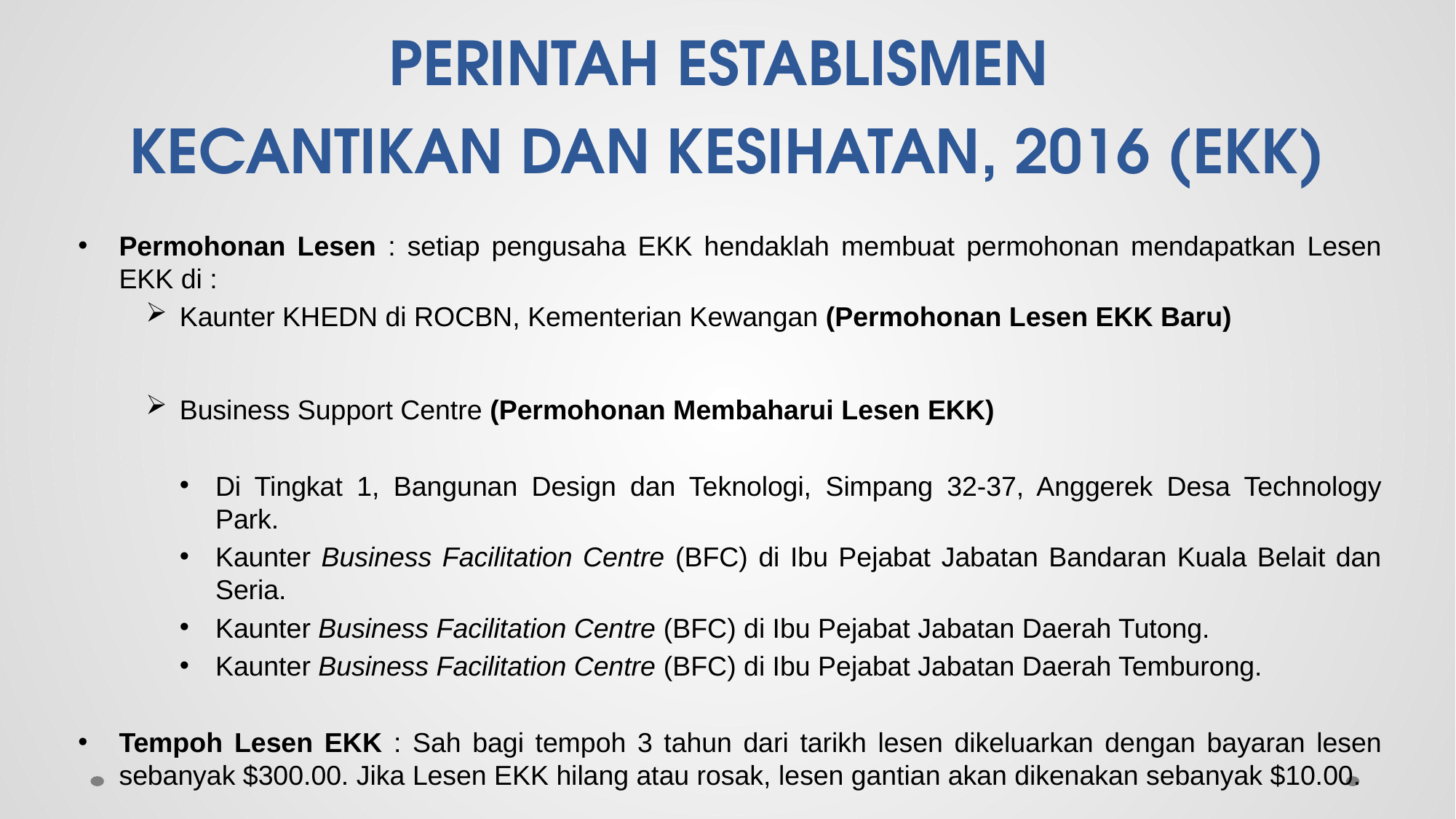

# PERINTAH ESTABLISMEN KECANTIKAN DAN KESIHATAN, 2016 (EKK)
Permohonan Lesen : setiap pengusaha EKK hendaklah membuat permohonan mendapatkan Lesen EKK di :
Kaunter KHEDN di ROCBN, Kementerian Kewangan (Permohonan Lesen EKK Baru)

Business Support Centre (Permohonan Membaharui Lesen EKK)

Di Tingkat 1, Bangunan Design dan Teknologi, Simpang 32-37, Anggerek Desa Technology Park.
Kaunter Business Facilitation Centre (BFC) di Ibu Pejabat Jabatan Bandaran Kuala Belait dan Seria.
Kaunter Business Facilitation Centre (BFC) di Ibu Pejabat Jabatan Daerah Tutong.
Kaunter Business Facilitation Centre (BFC) di Ibu Pejabat Jabatan Daerah Temburong.

Tempoh Lesen EKK : Sah bagi tempoh 3 tahun dari tarikh lesen dikeluarkan dengan bayaran lesen sebanyak $300.00. Jika Lesen EKK hilang atau rosak, lesen gantian akan dikenakan sebanyak $10.00.